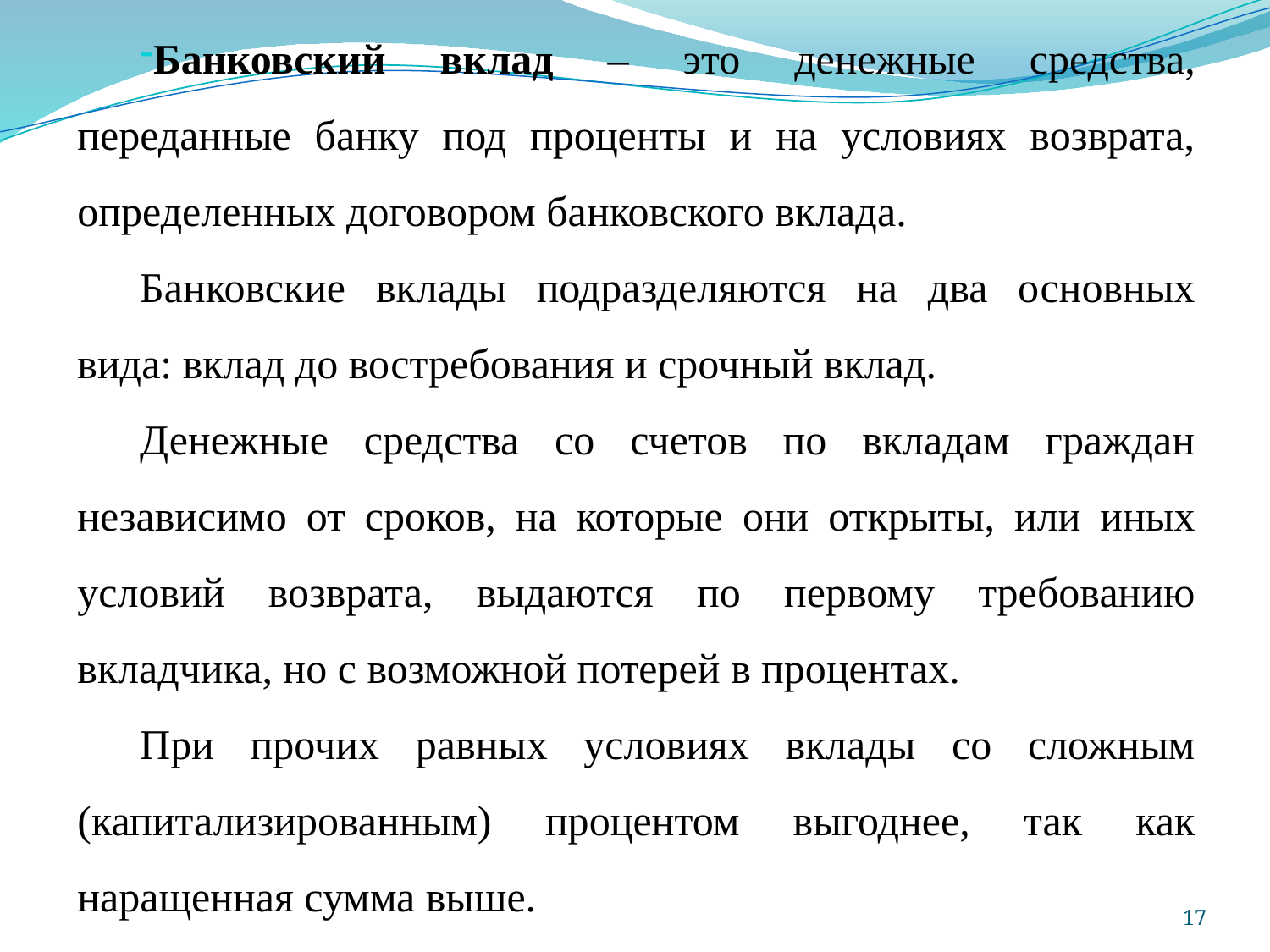

Банковский вклад – это денежные средства, переданные банку под проценты и на условиях возврата, определенных договором банковского вклада.
Банковские вклады подразделяются на два основных вида: вклад до востребования и срочный вклад.
Денежные средства со счетов по вкладам граждан независимо от сроков, на которые они открыты, или иных условий возврата, выдаются по первому требованию вкладчика, но с возможной потерей в процентах.
При прочих равных условиях вклады со сложным (капитализированным) процентом выгоднее, так как наращенная сумма выше.

17